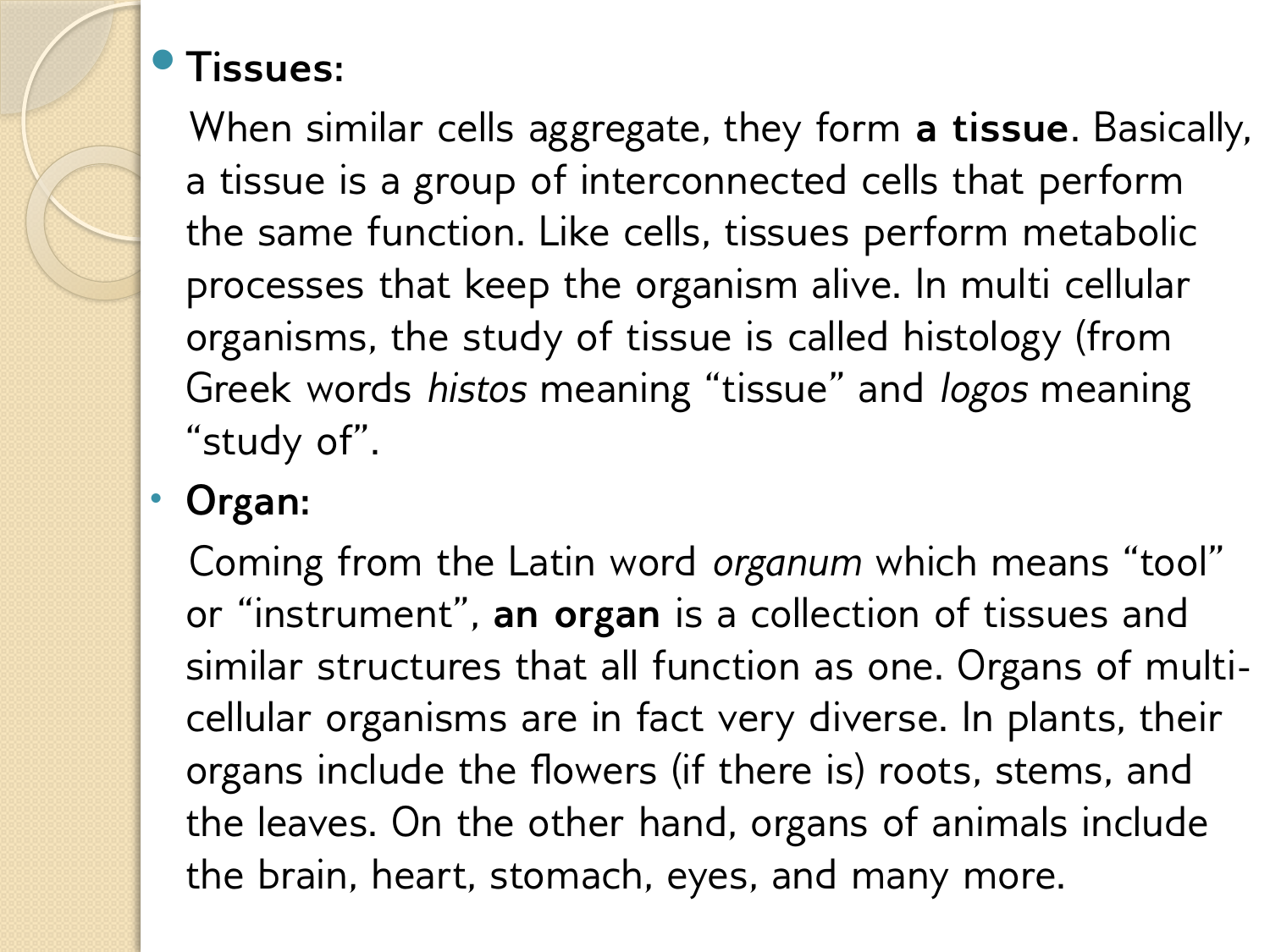

Tissues:
   When similar cells aggregate, they form a tissue. Basically, a tissue is a group of interconnected cells that perform the same function. Like cells, tissues perform metabolic processes that keep the organism alive. In multi cellular organisms, the study of tissue is called histology (from Greek words histos meaning “tissue” and logos meaning “study of”.
Organ:
   Coming from the Latin word organum which means “tool” or “instrument”, an organ is a collection of tissues and similar structures that all function as one. Organs of multi-cellular organisms are in fact very diverse. In plants, their organs include the flowers (if there is) roots, stems, and the leaves. On the other hand, organs of animals include the brain, heart, stomach, eyes, and many more.